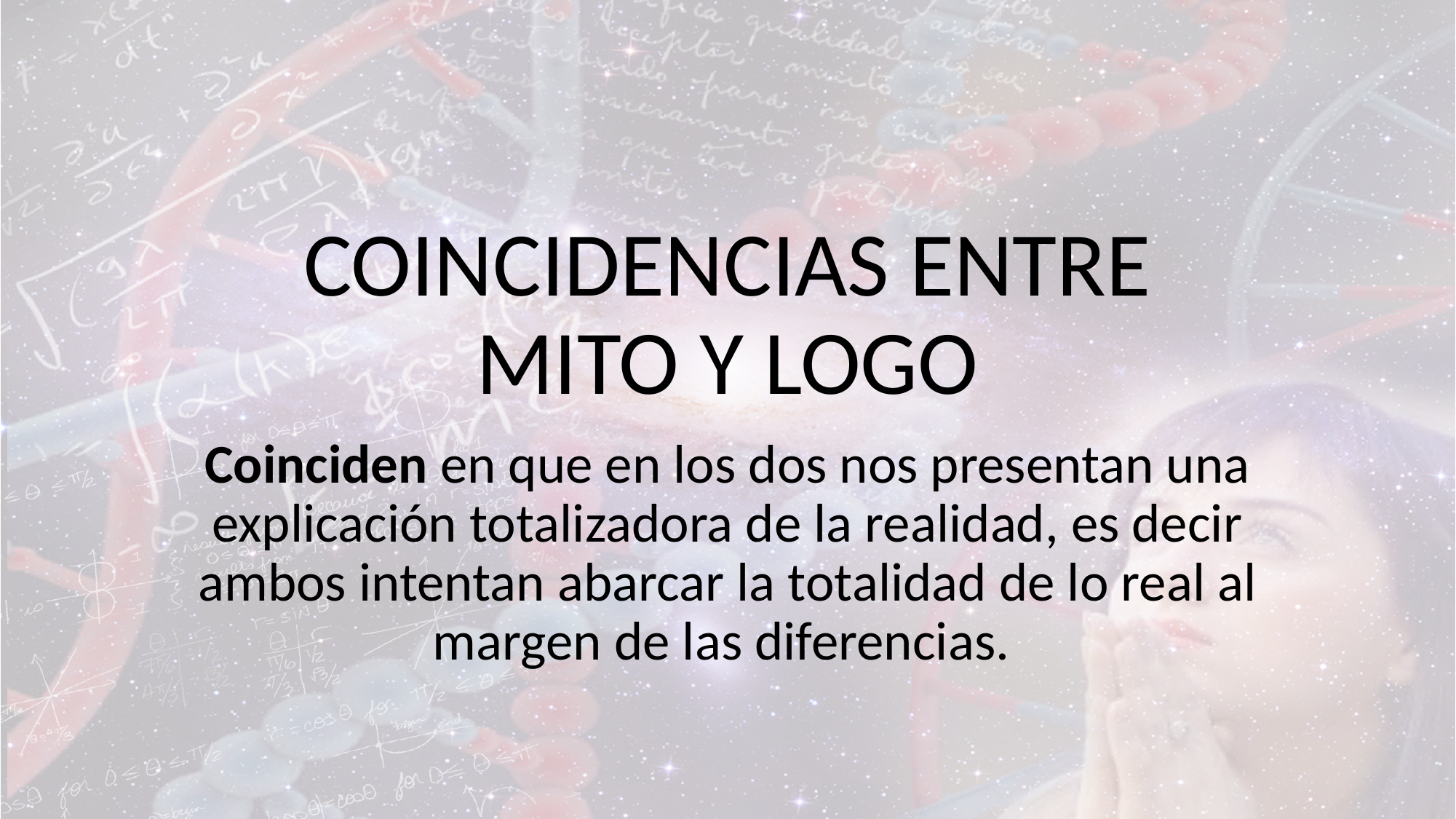

# COINCIDENCIAS ENTRE MITO Y LOGO
Coinciden en que en los dos nos presentan una explicación totalizadora de la realidad, es decir ambos intentan abarcar la totalidad de lo real al margen de las diferencias.